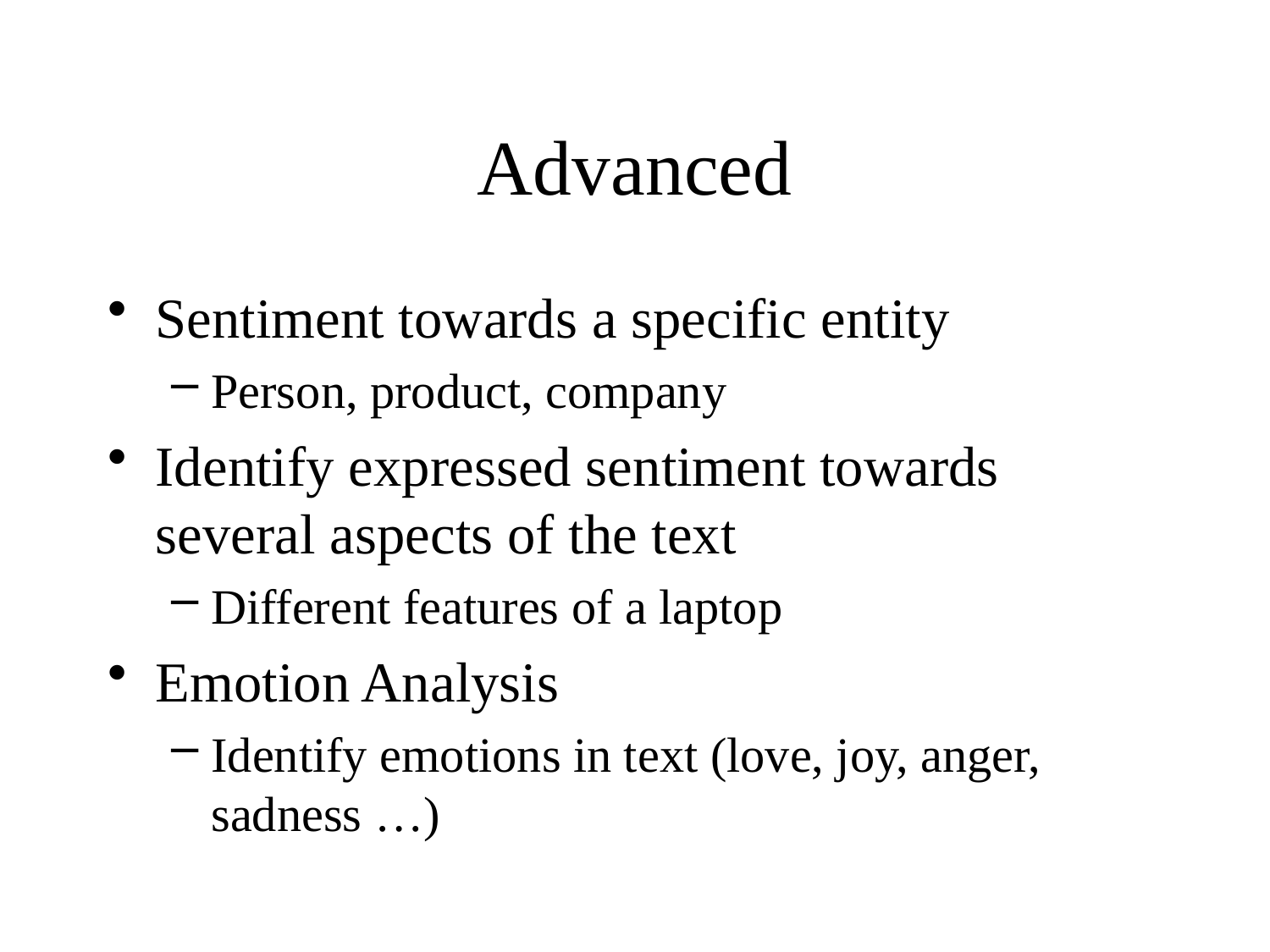

# Advanced
Sentiment towards a specific entity
Person, product, company
Identify expressed sentiment towards several aspects of the text
Different features of a laptop
Emotion Analysis
Identify emotions in text (love, joy, anger, sadness …)